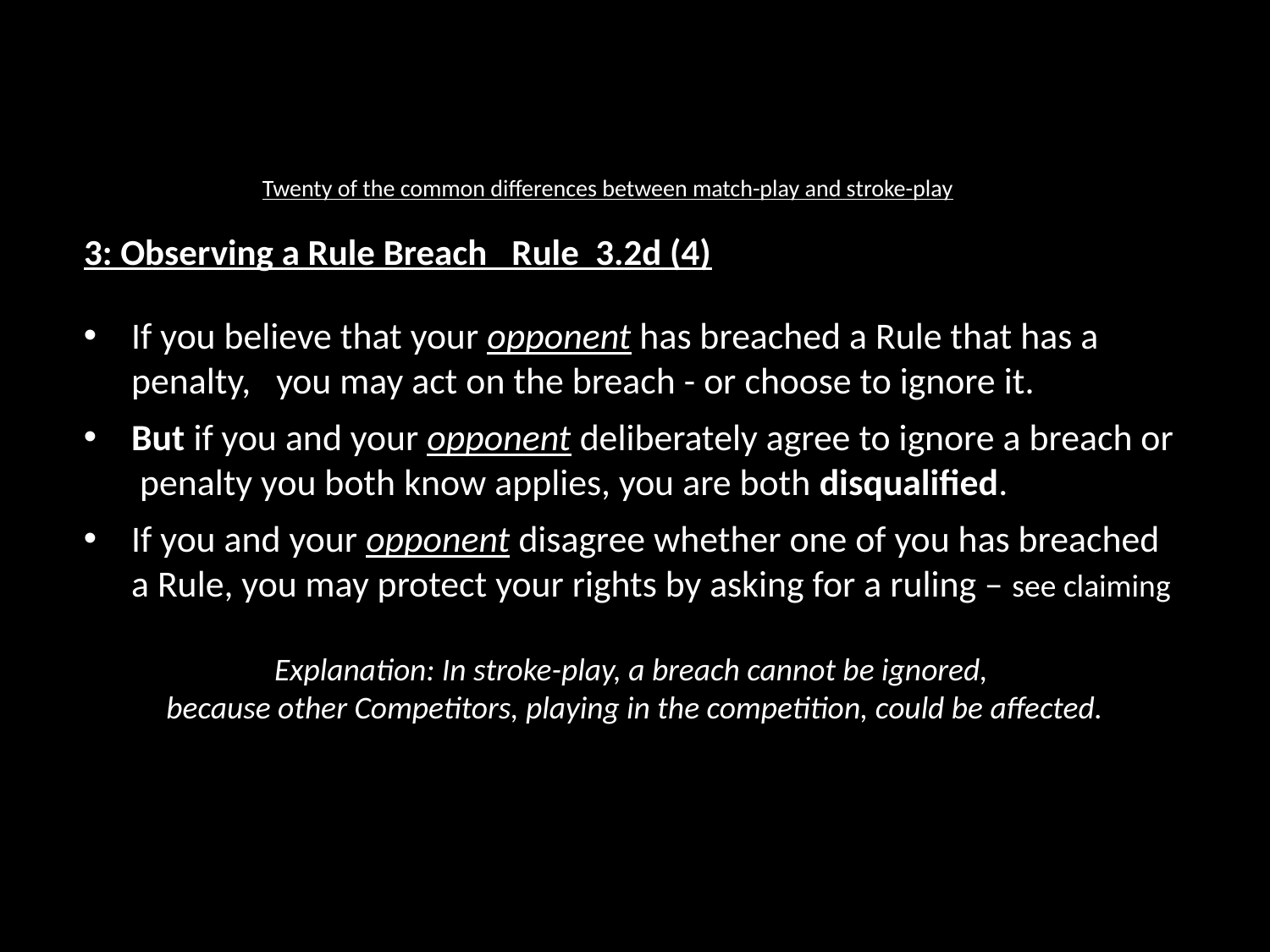

# Twenty of the common differences between match-play and stroke-play
3: Observing a Rule Breach   Rule  3.2d (4)

If you believe that your opponent has breached a Rule that has a penalty,   you may act on the breach - or choose to ignore it.

But if you and your opponent deliberately agree to ignore a breach or   penalty you both know applies, you are both disqualified.

If you and your opponent disagree whether one of you has breached  a Rule, you may protect your rights by asking for a ruling – see claiming

Explanation: In stroke-play, a breach cannot be ignored,
because other Competitors, playing in the competition, could be affected.